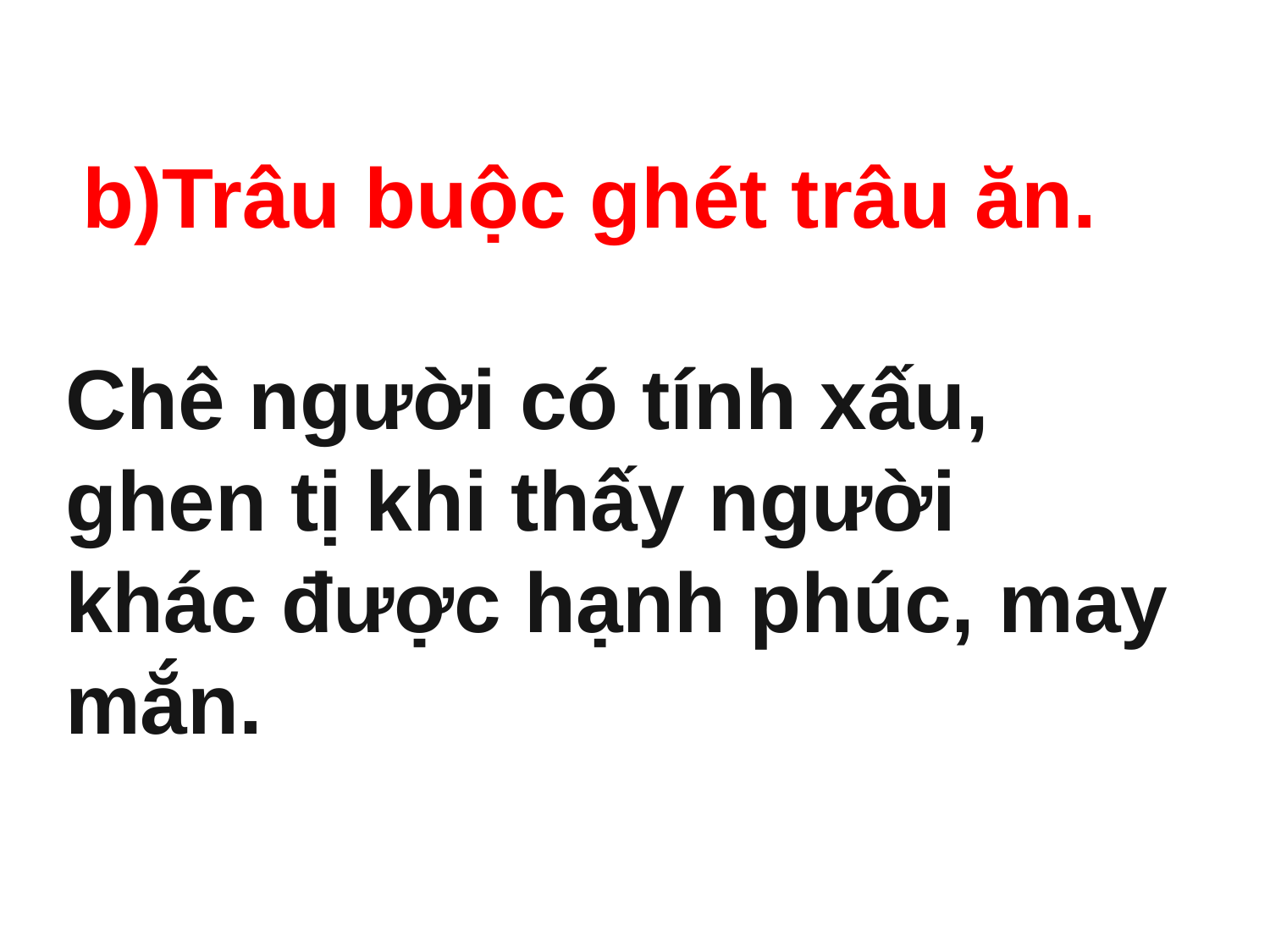

b)Trâu buộc ghét trâu ăn.
Chê người có tính xấu, ghen tị khi thấy người khác được hạnh phúc, may mắn.